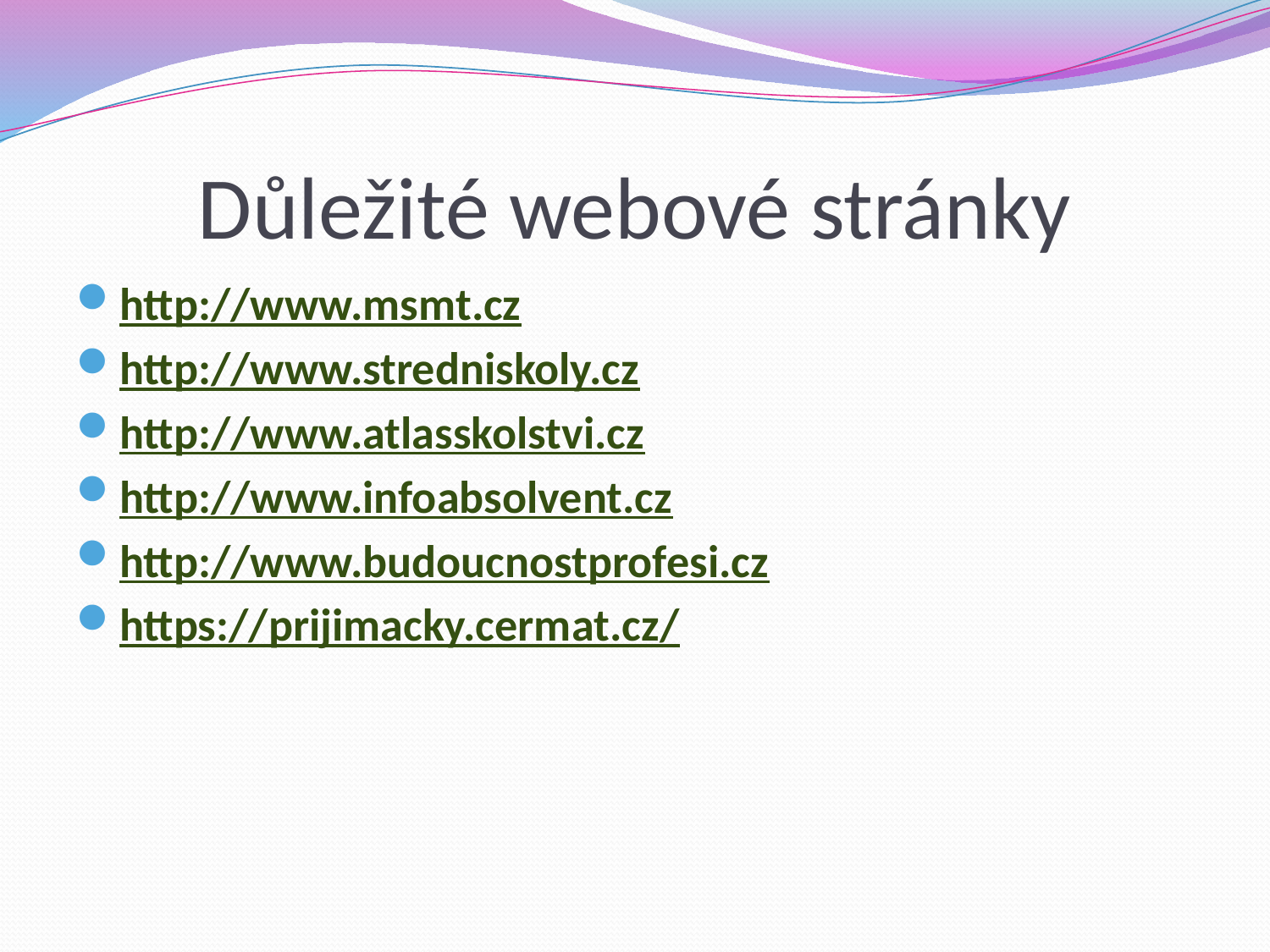

# Důležité webové stránky
http://www.msmt.cz
http://www.stredniskoly.cz
http://www.atlasskolstvi.cz
http://www.infoabsolvent.cz
http://www.budoucnostprofesi.cz
https://prijimacky.cermat.cz/